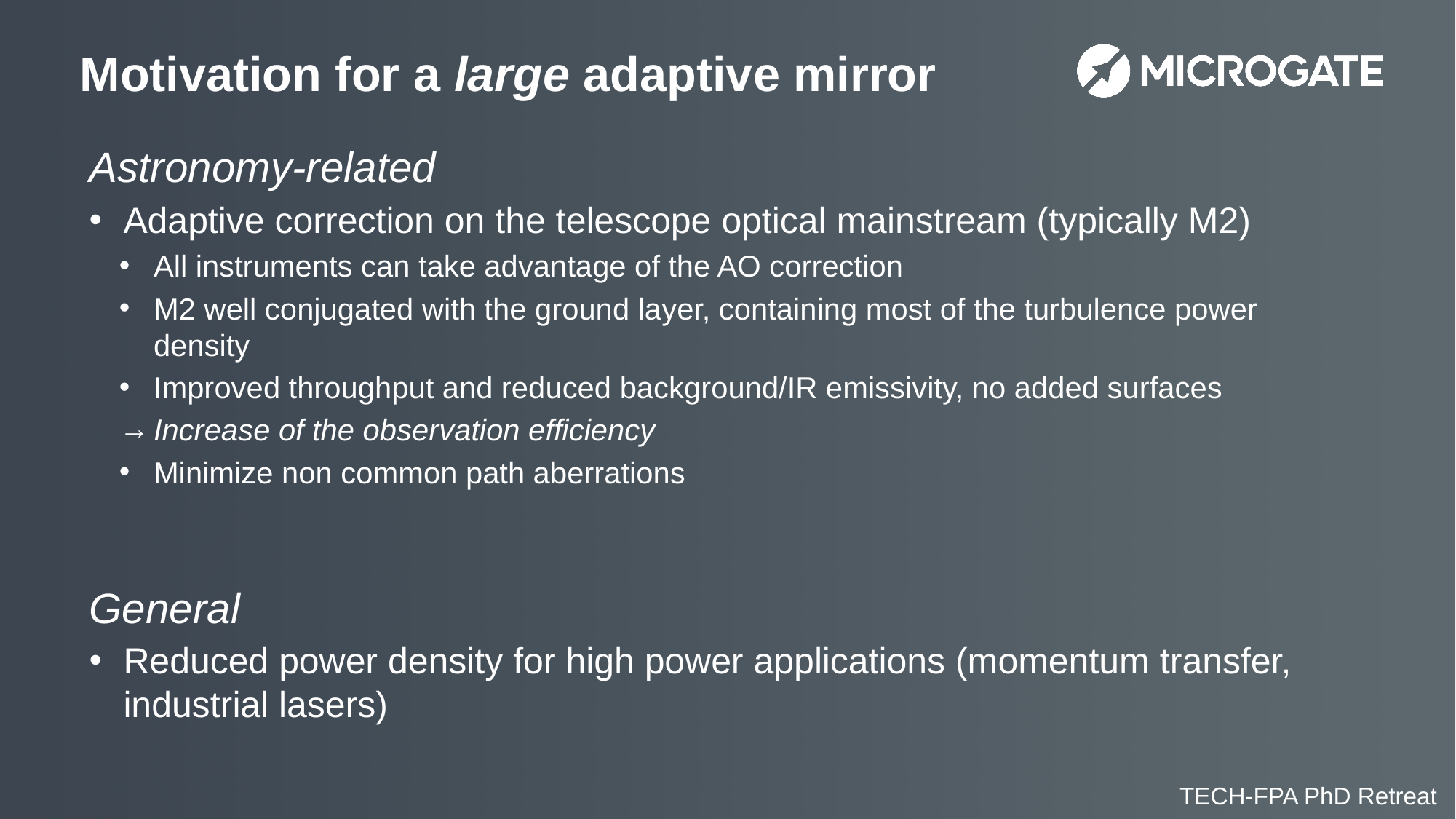

# Motivation for a large adaptive mirror
Astronomy-related
Adaptive correction on the telescope optical mainstream (typically M2)
All instruments can take advantage of the AO correction
M2 well conjugated with the ground layer, containing most of the turbulence power density
Improved throughput and reduced background/IR emissivity, no added surfaces
Increase of the observation efficiency
Minimize non common path aberrations

General
Reduced power density for high power applications (momentum transfer, industrial lasers)